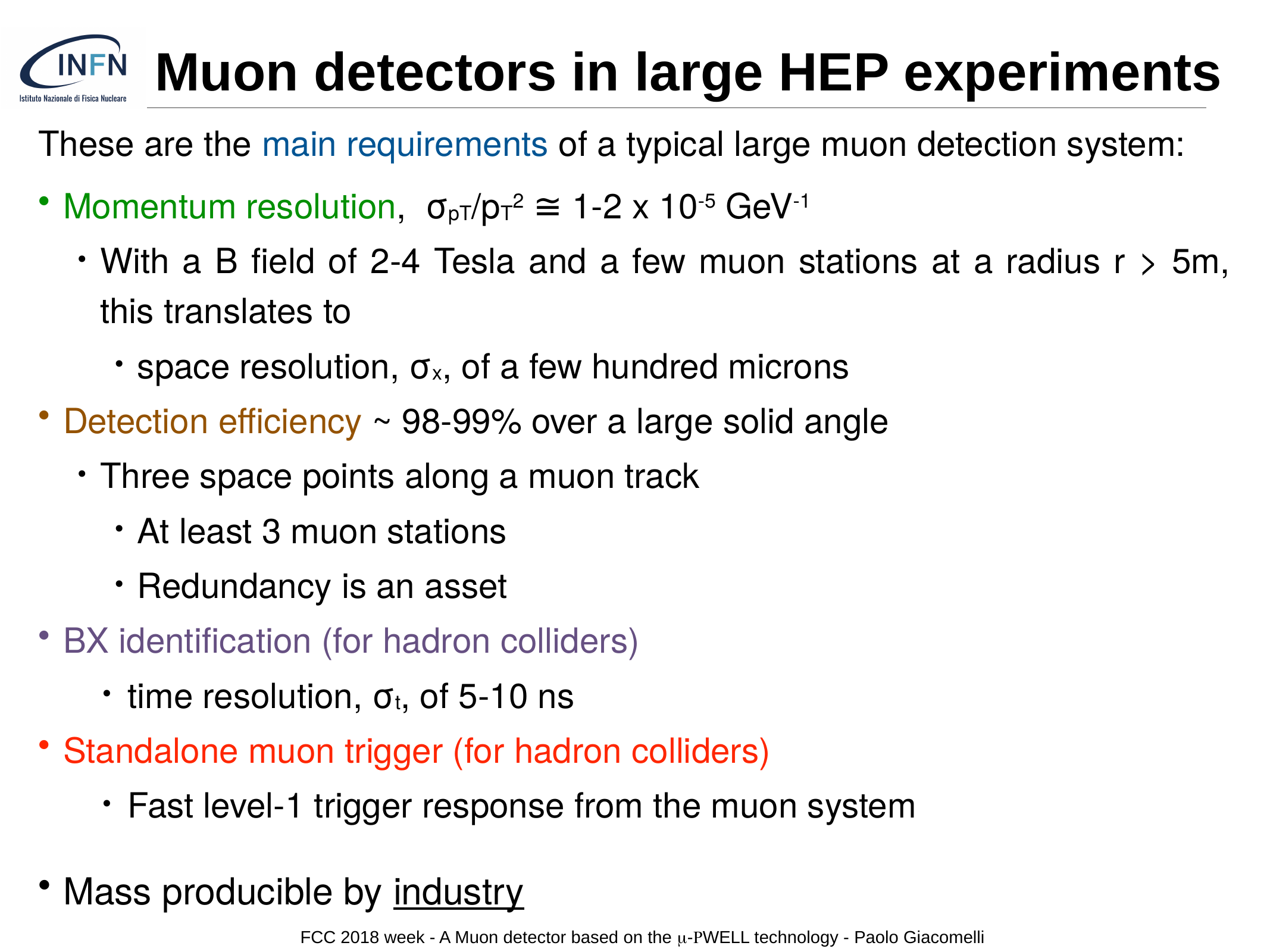

# Muon detectors in large HEP experiments
These are the main requirements of a typical large muon detection system:
Momentum resolution,  σpT/pT2 ≅ 1-2 x 10-5 GeV-1
With a B field of 2-4 Tesla and a few muon stations at a radius r > 5m, this translates to
space resolution, σx, of a few hundred microns
Detection efficiency ~ 98-99% over a large solid angle
Three space points along a muon track
At least 3 muon stations
Redundancy is an asset
BX identification (for hadron colliders)
time resolution, σt, of 5-10 ns
Standalone muon trigger (for hadron colliders)
Fast level-1 trigger response from the muon system
Mass producible by industry
3